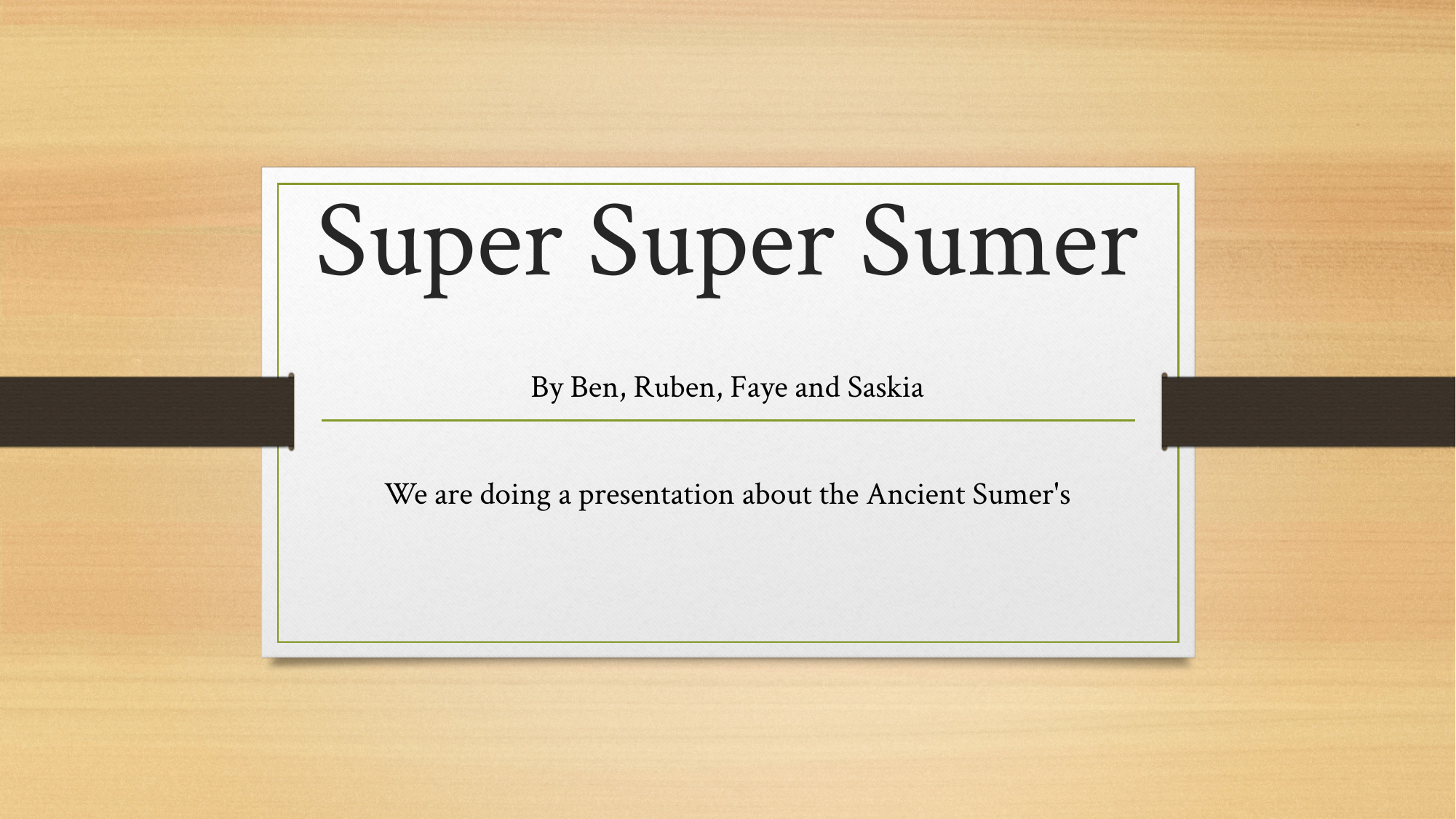

# Super Super Sumer
By Ben, Ruben, Faye and Saskia

We are doing a presentation about the Ancient Sumer's